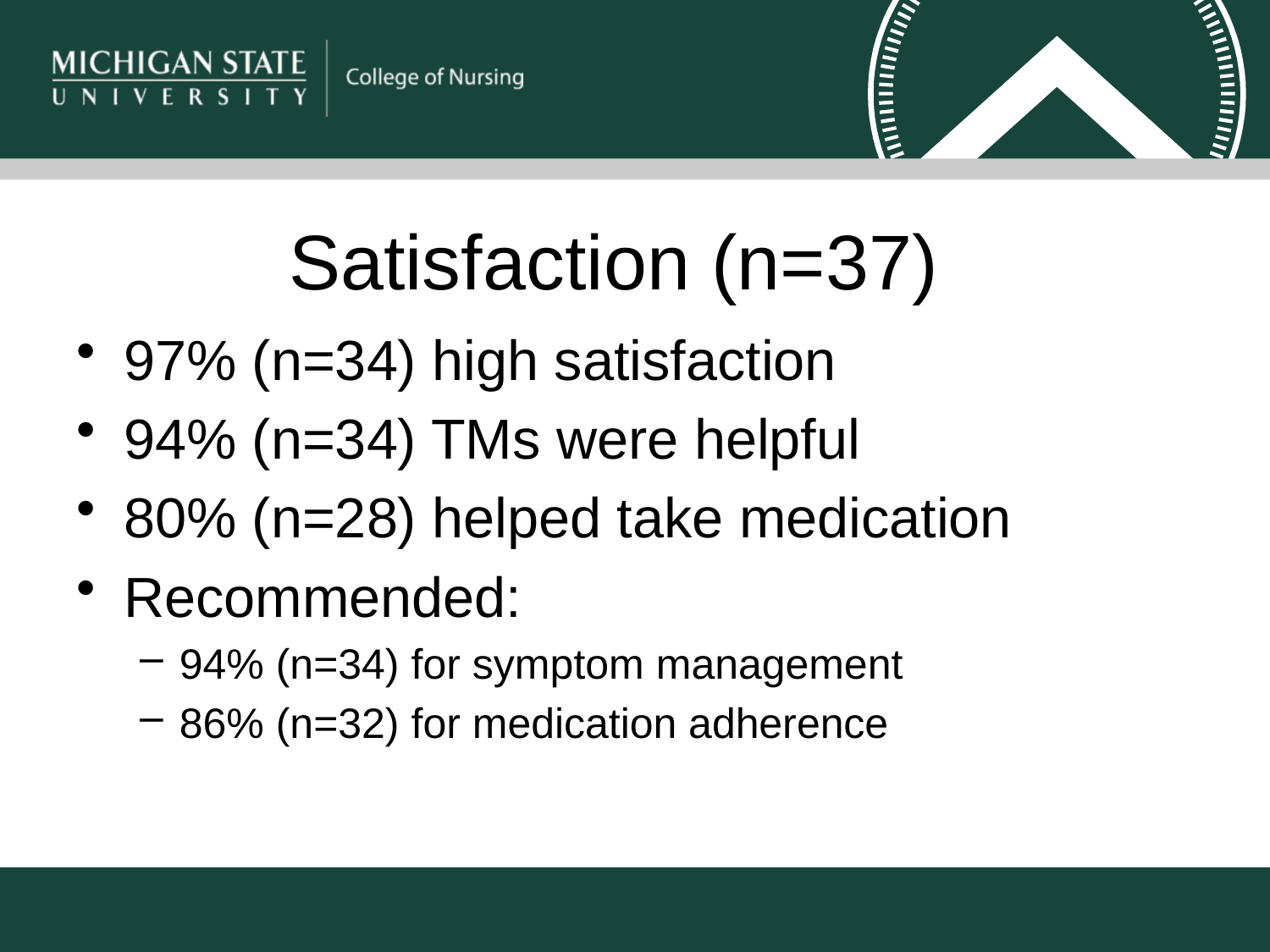

# Satisfaction (n=37)
97% (n=34) high satisfaction
94% (n=34) TMs were helpful
80% (n=28) helped take medication
Recommended:
94% (n=34) for symptom management
86% (n=32) for medication adherence